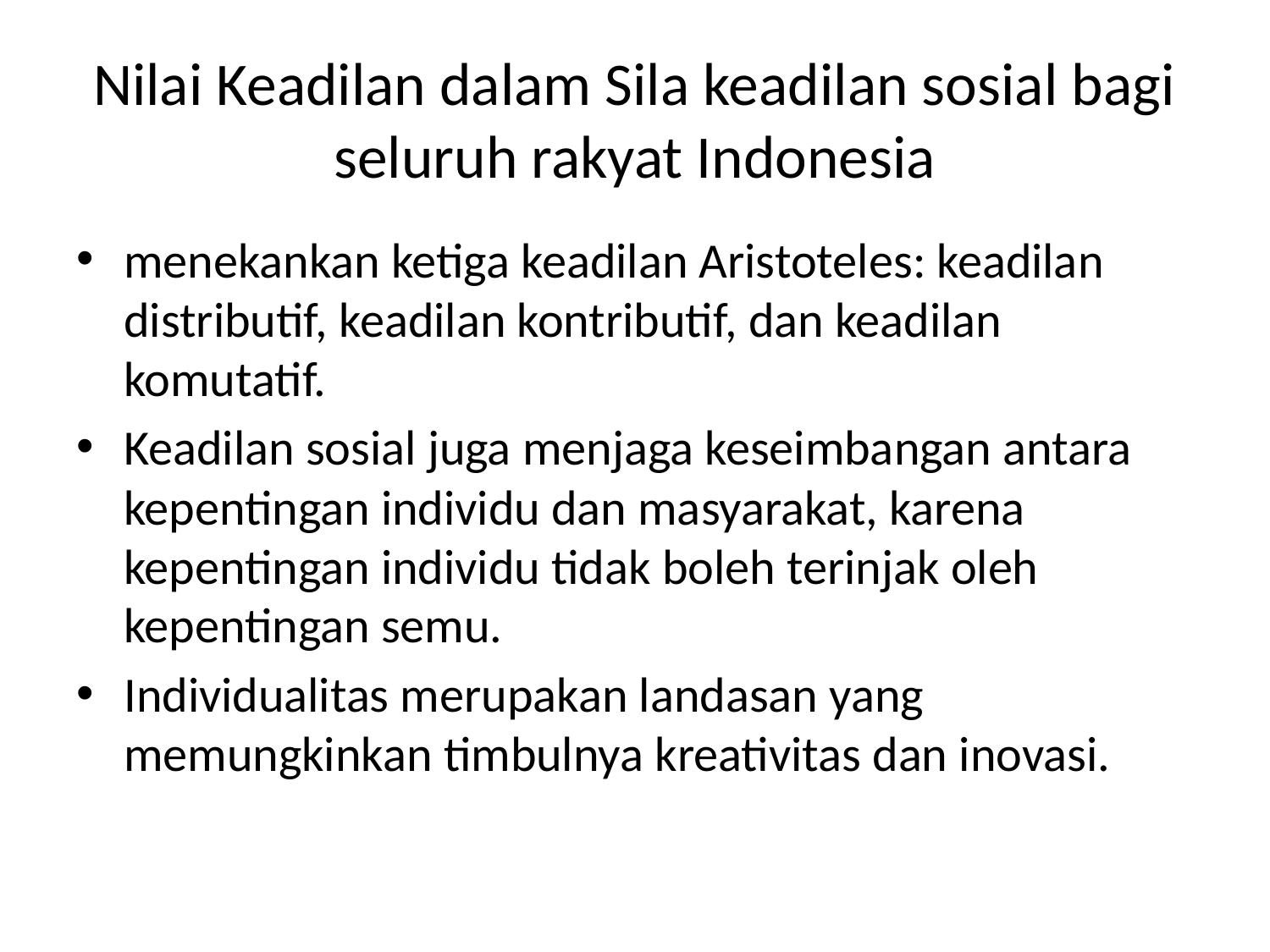

# Nilai Keadilan dalam Sila keadilan sosial bagi seluruh rakyat Indonesia
menekankan ketiga keadilan Aristoteles: keadilan distributif, keadilan kontributif, dan keadilan komutatif.
Keadilan sosial juga menjaga keseimbangan antara kepentingan individu dan masyarakat, karena kepentingan individu tidak boleh terinjak oleh kepentingan semu.
Individualitas merupakan landasan yang memungkinkan timbulnya kreativitas dan inovasi.